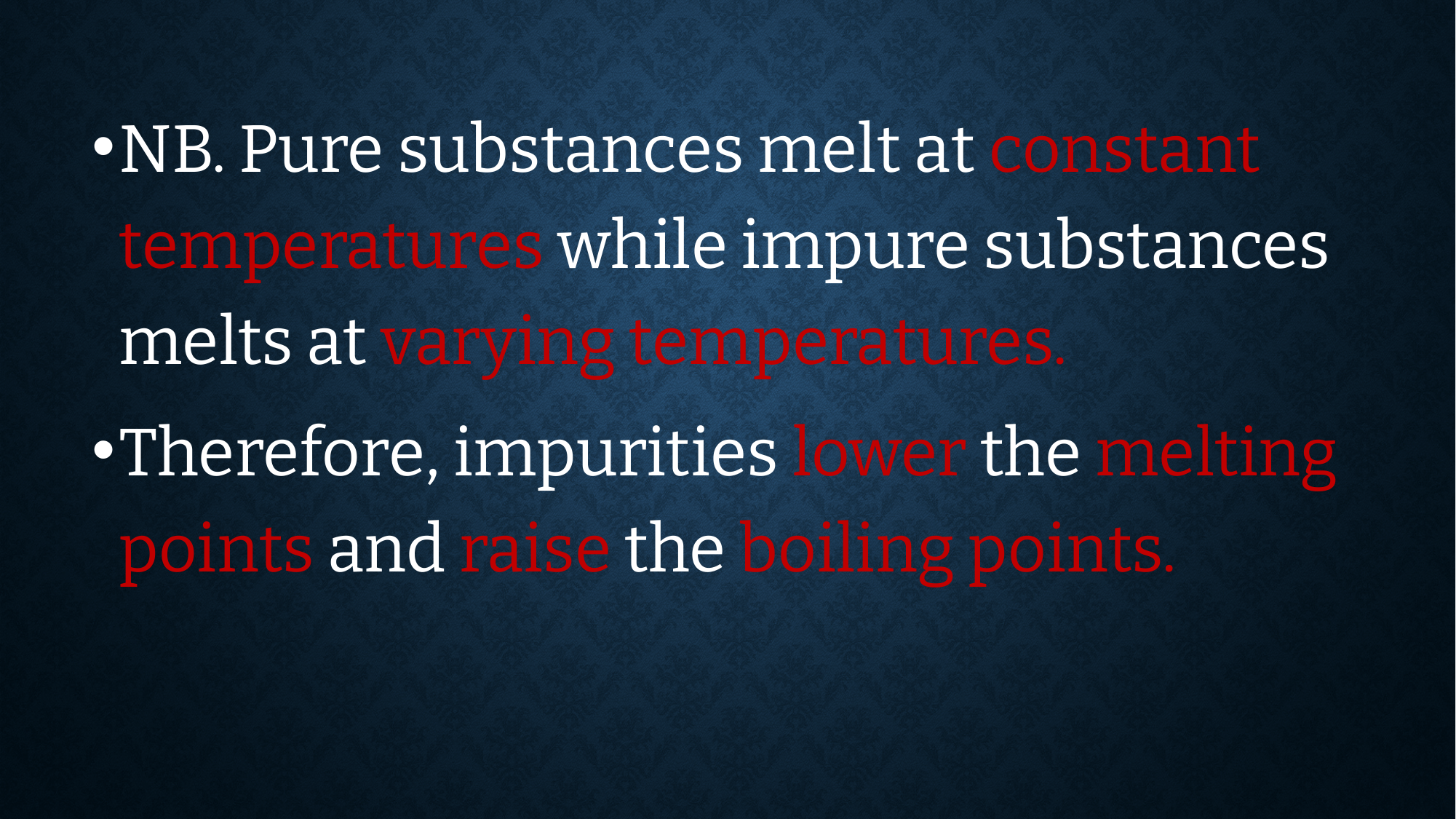

NB. Pure substances melt at constant temperatures while impure substances melts at varying temperatures.
Therefore, impurities lower the melting points and raise the boiling points.